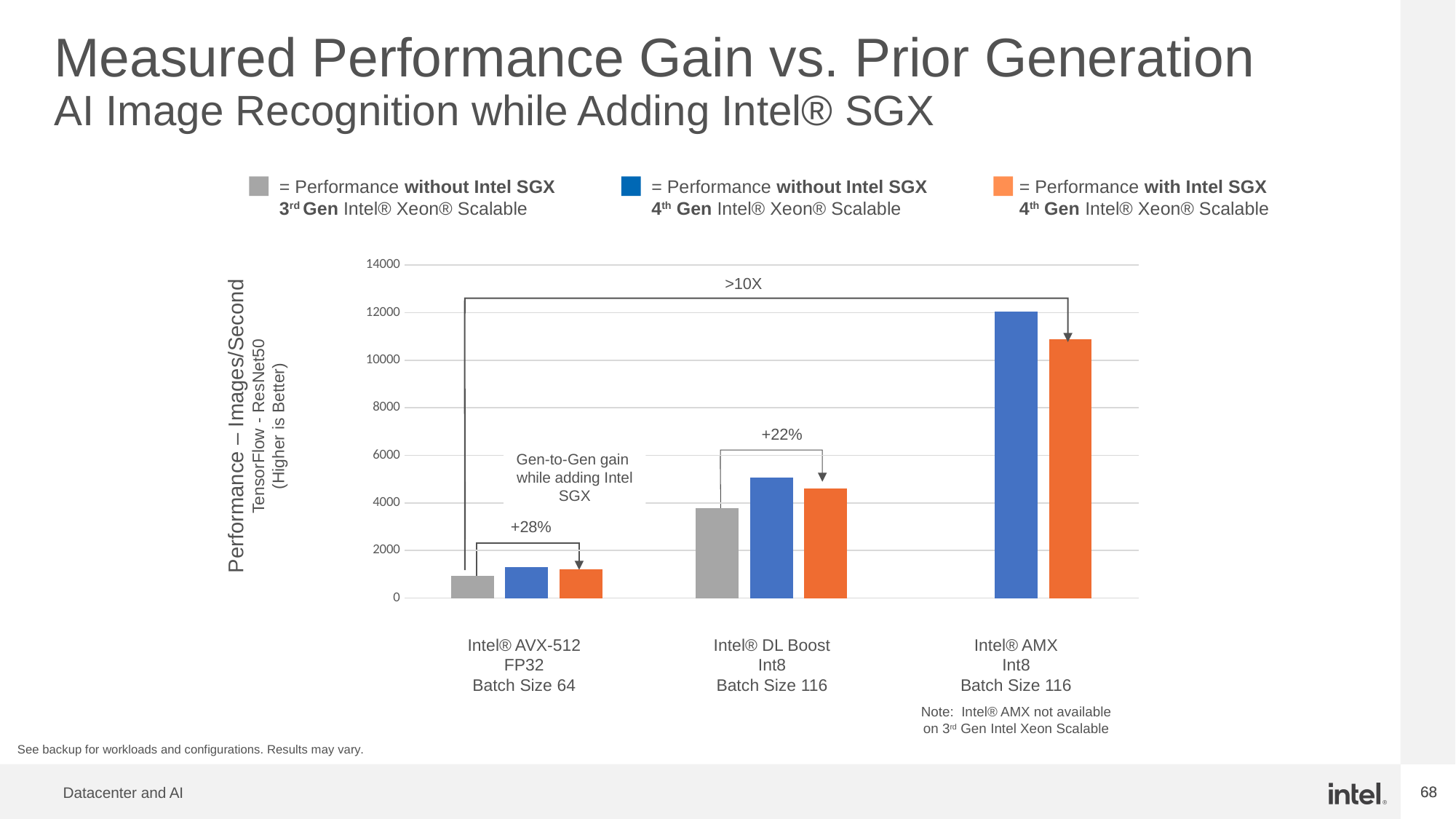

# Measured Performance Gain vs. Prior Generation AI Image Recognition while Adding Intel® SGX
= Performance without Intel SGX
3rd Gen Intel® Xeon® Scalable

= Performance without Intel SGX
4th Gen Intel® Xeon® Scalable

= Performance with Intel SGX
4th Gen Intel® Xeon® Scalable

### Chart

| Category |  |  |  |
|---|---|---|---|
>10X

Performance – Images/Second
TensorFlow - ResNet50
(Higher is Better)
+22%
Gen-to-Gen gain  while adding Intel SGX

+28%

Intel® AVX-512
FP32
Batch Size 64
Intel® DL Boost
Int8
Batch Size 116
Intel® AMX
Int8
Batch Size 116
Note:  Intel® AMX not available on 3rd Gen Intel Xeon Scalable
See backup for workloads and configurations. Results may vary​.